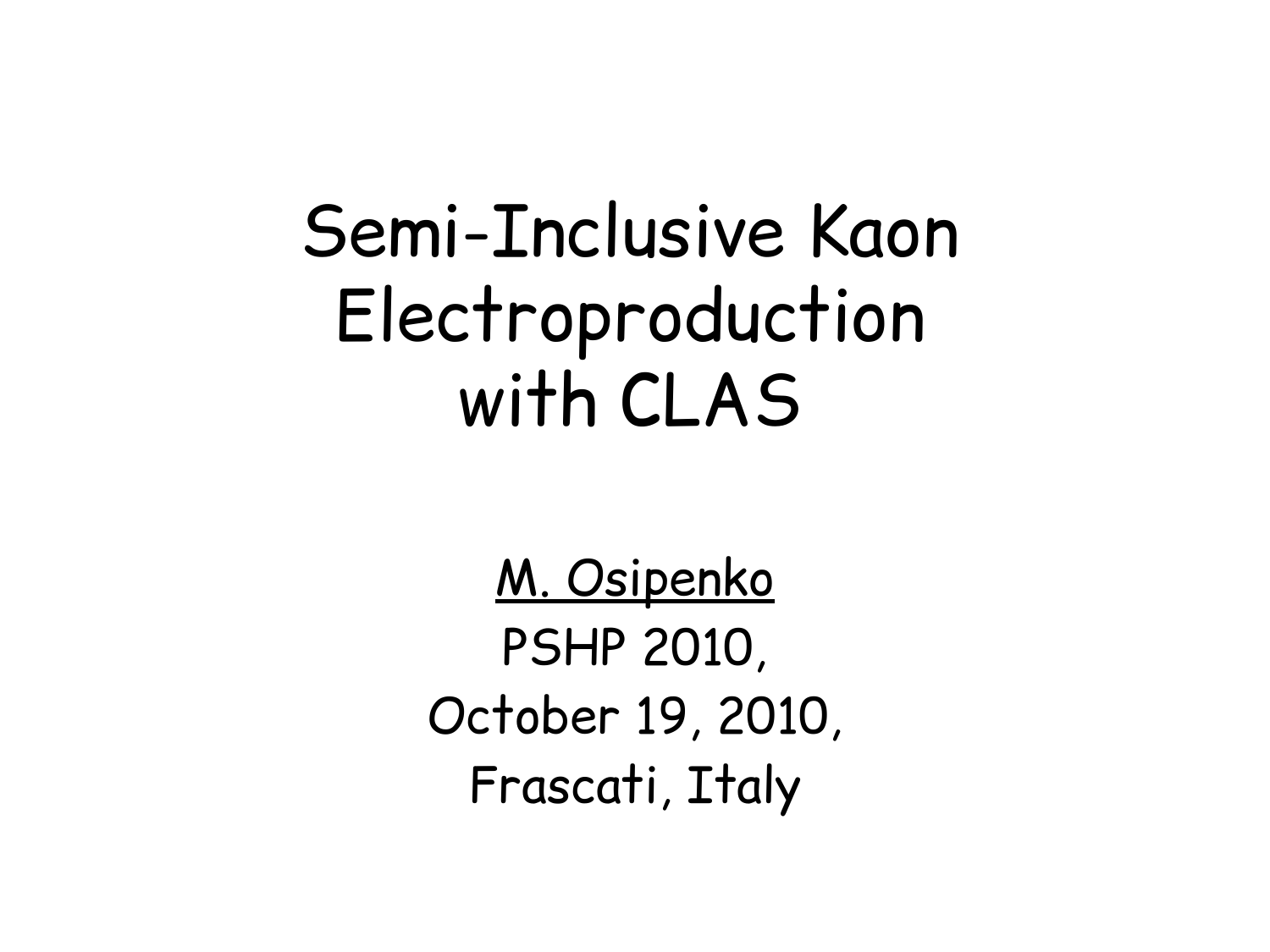

# Semi-Inclusive Kaon Electroproduction with CLAS
M. Osipenko
PSHP 2010,
October 19, 2010,
Frascati, Italy